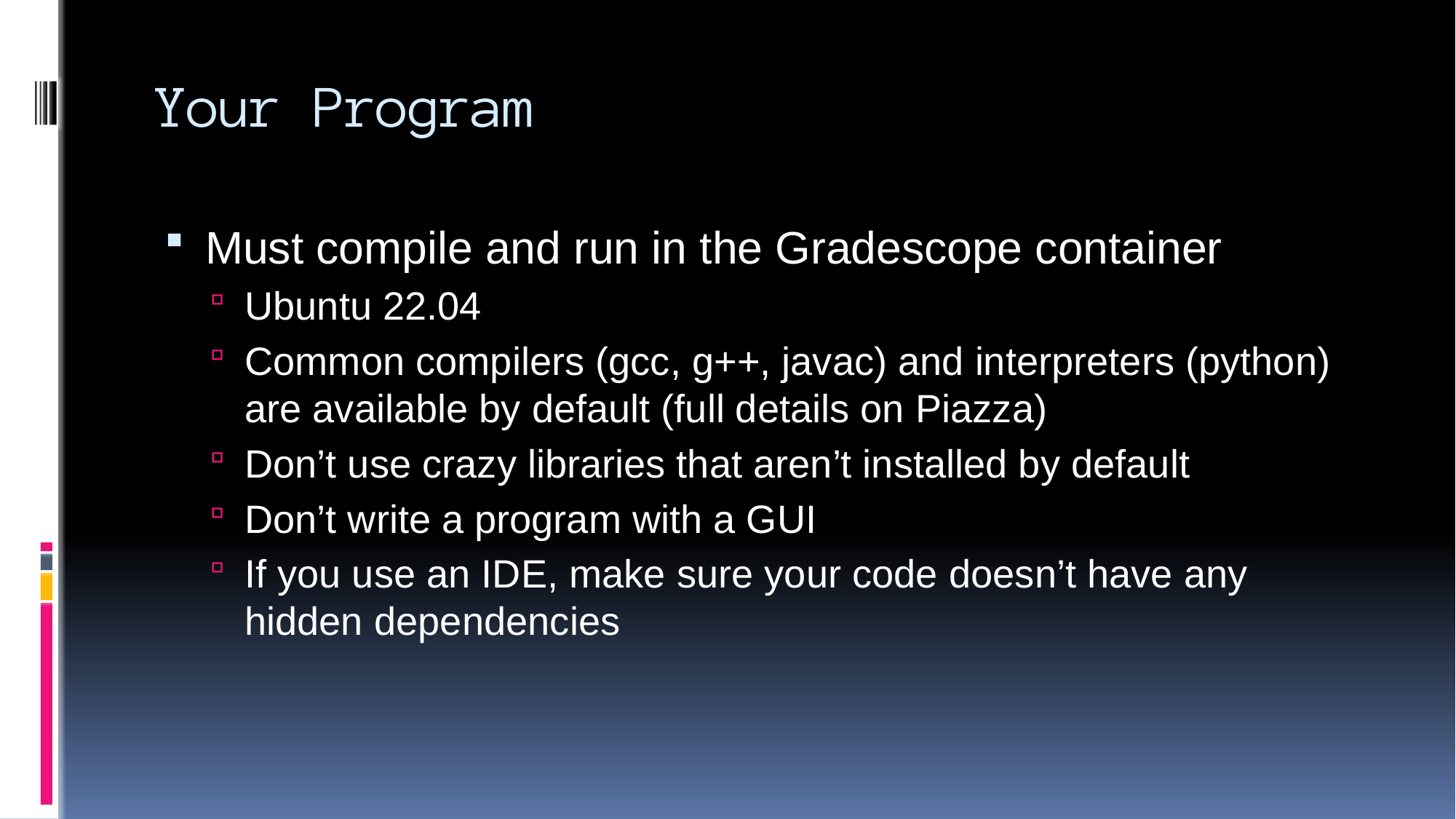

# Your Program
Must compile and run in the Gradescope container
Ubuntu 22.04
Common compilers (gcc, g++, javac) and interpreters (python) are available by default (full details on Piazza)
Don’t use crazy libraries that aren’t installed by default
Don’t write a program with a GUI
If you use an IDE, make sure your code doesn’t have any hidden dependencies